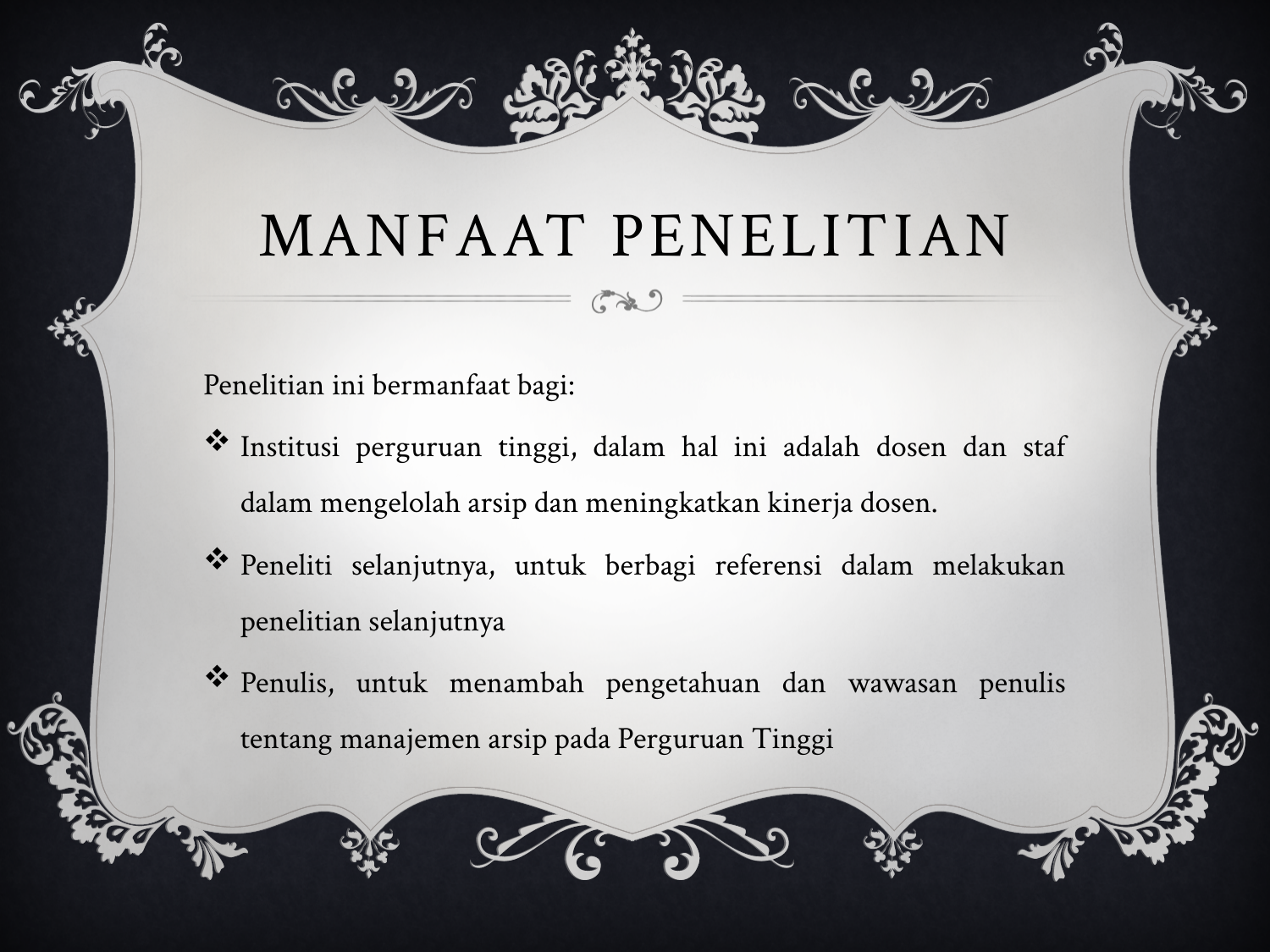

# Manfaat penelitian
Penelitian ini bermanfaat bagi:
Institusi perguruan tinggi, dalam hal ini adalah dosen dan staf dalam mengelolah arsip dan meningkatkan kinerja dosen.
Peneliti selanjutnya, untuk berbagi referensi dalam melakukan penelitian selanjutnya
Penulis, untuk menambah pengetahuan dan wawasan penulis tentang manajemen arsip pada Perguruan Tinggi